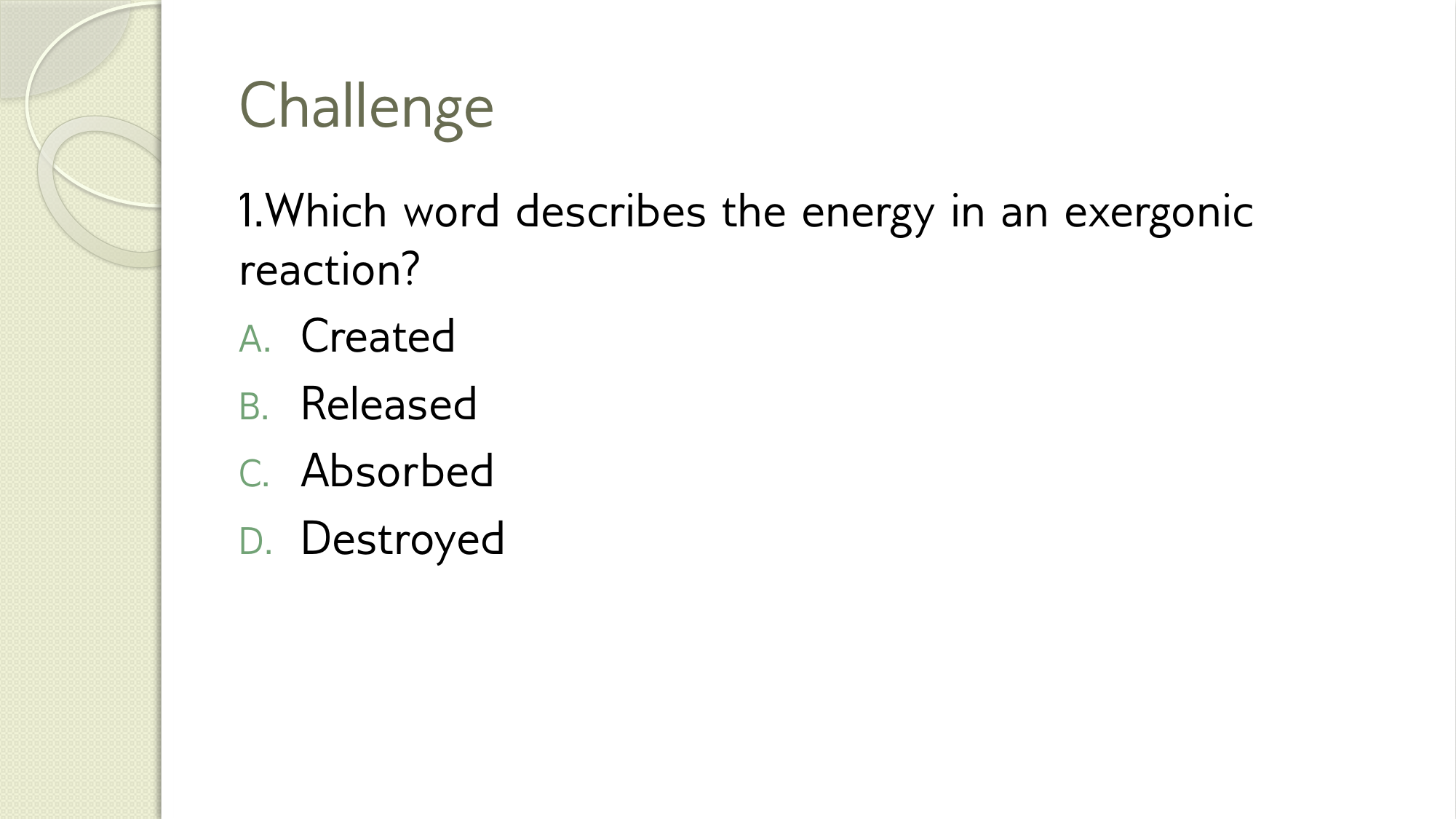

# Challenge
1.Which word describes the energy in an exergonic reaction?
Created
Released
Absorbed
Destroyed